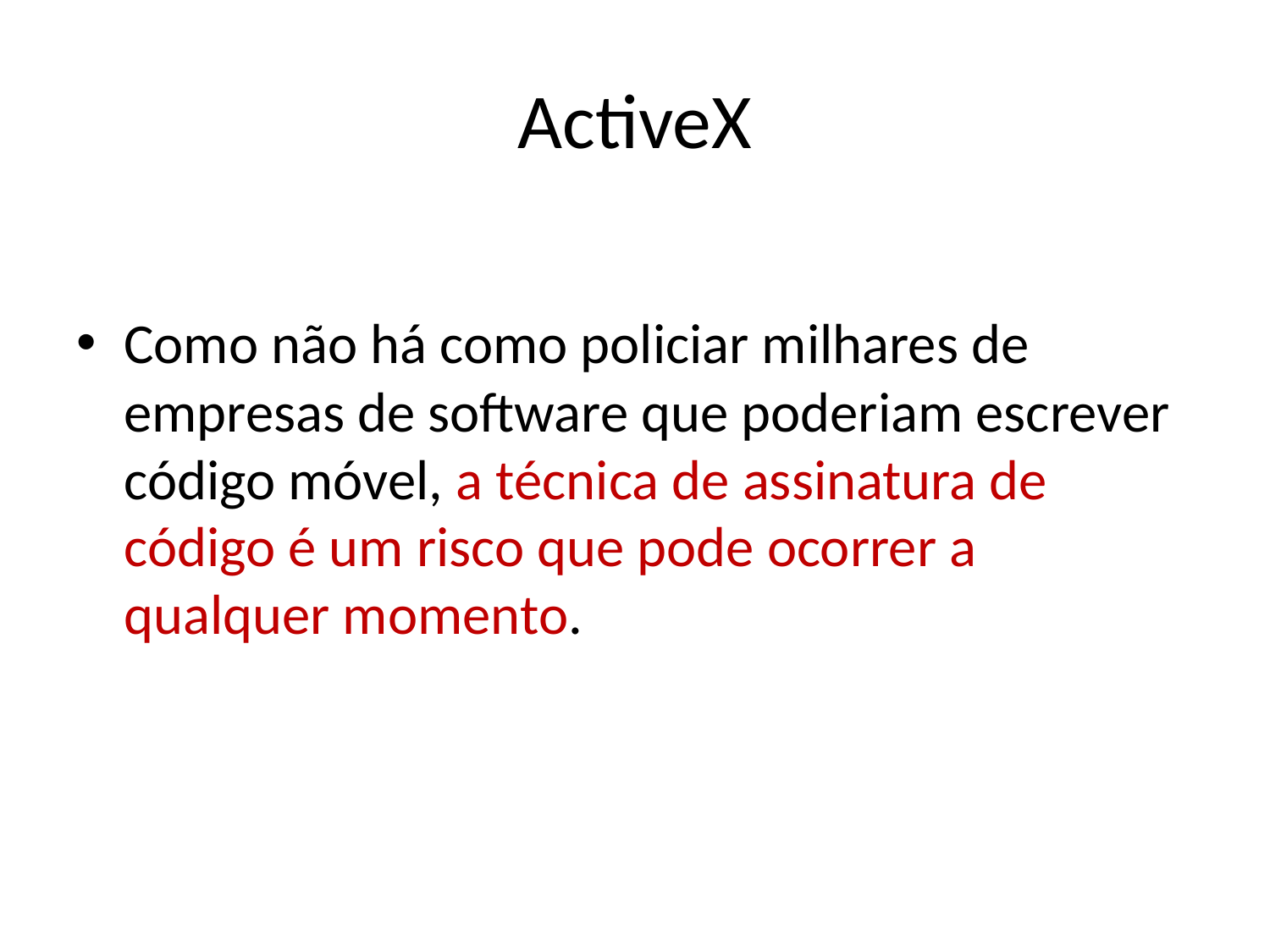

# ActiveX

Como não há como policiar milhares de empresas de software que poderiam escrever código móvel, a técnica de assinatura de código é um risco que pode ocorrer a qualquer momento.